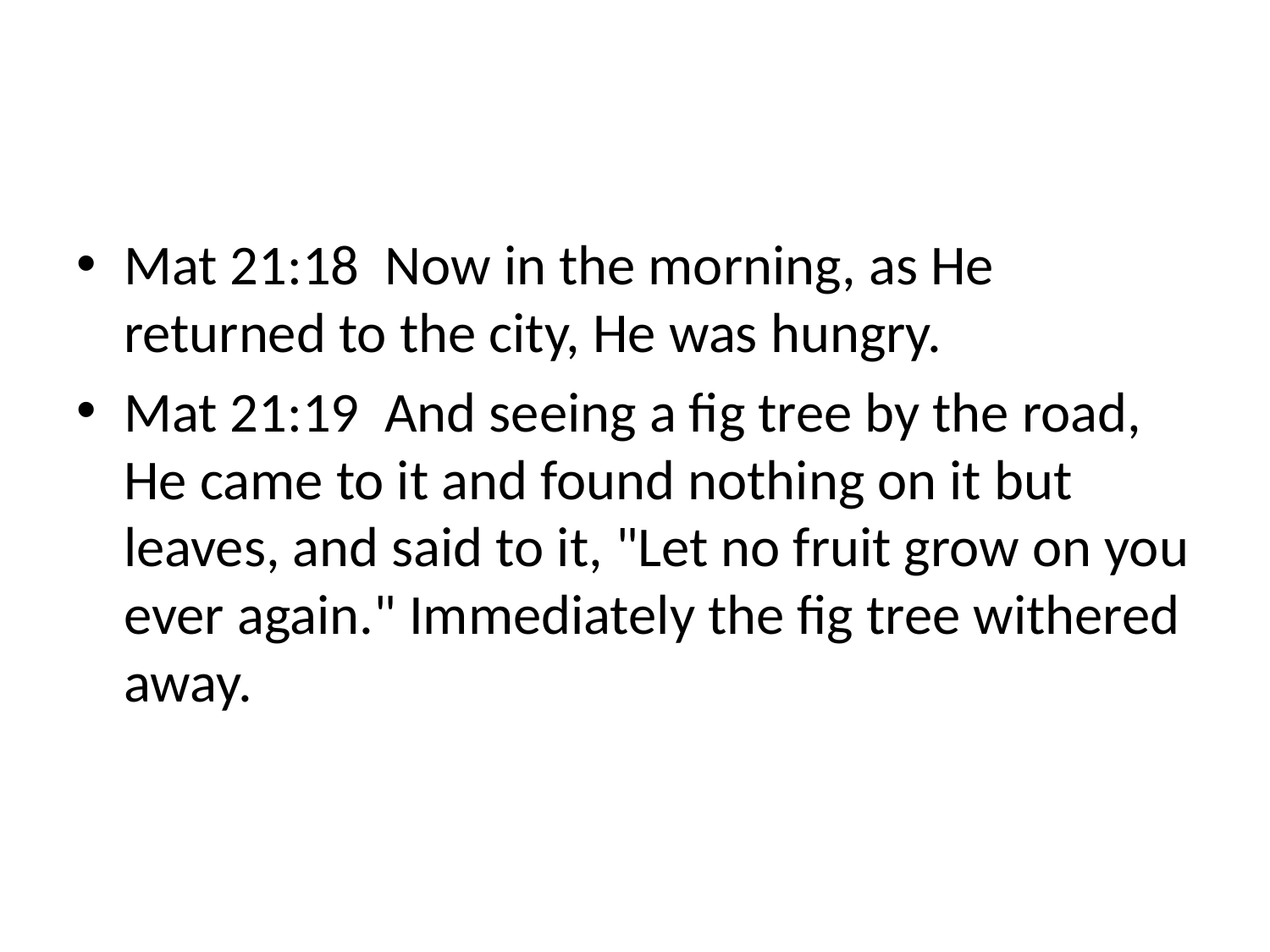

#
Mat 21:18  Now in the morning, as He returned to the city, He was hungry.
Mat 21:19  And seeing a fig tree by the road, He came to it and found nothing on it but leaves, and said to it, "Let no fruit grow on you ever again." Immediately the fig tree withered away.